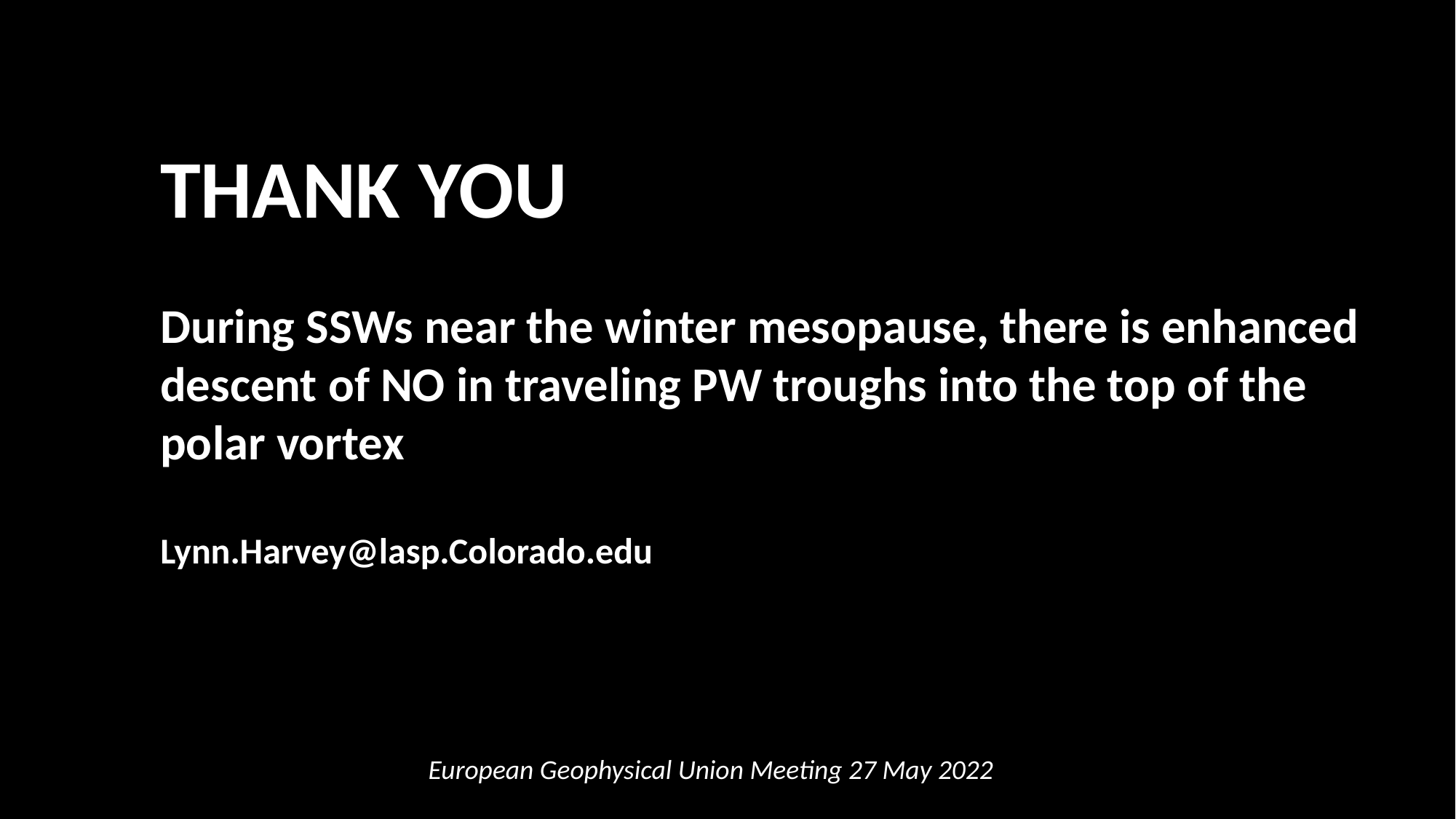

THANK YOU

During SSWs near the winter mesopause, there is enhanced descent of NO in traveling PW troughs into the top of the polar vortex

Lynn.Harvey@lasp.Colorado.edu
European Geophysical Union Meeting 27 May 2022